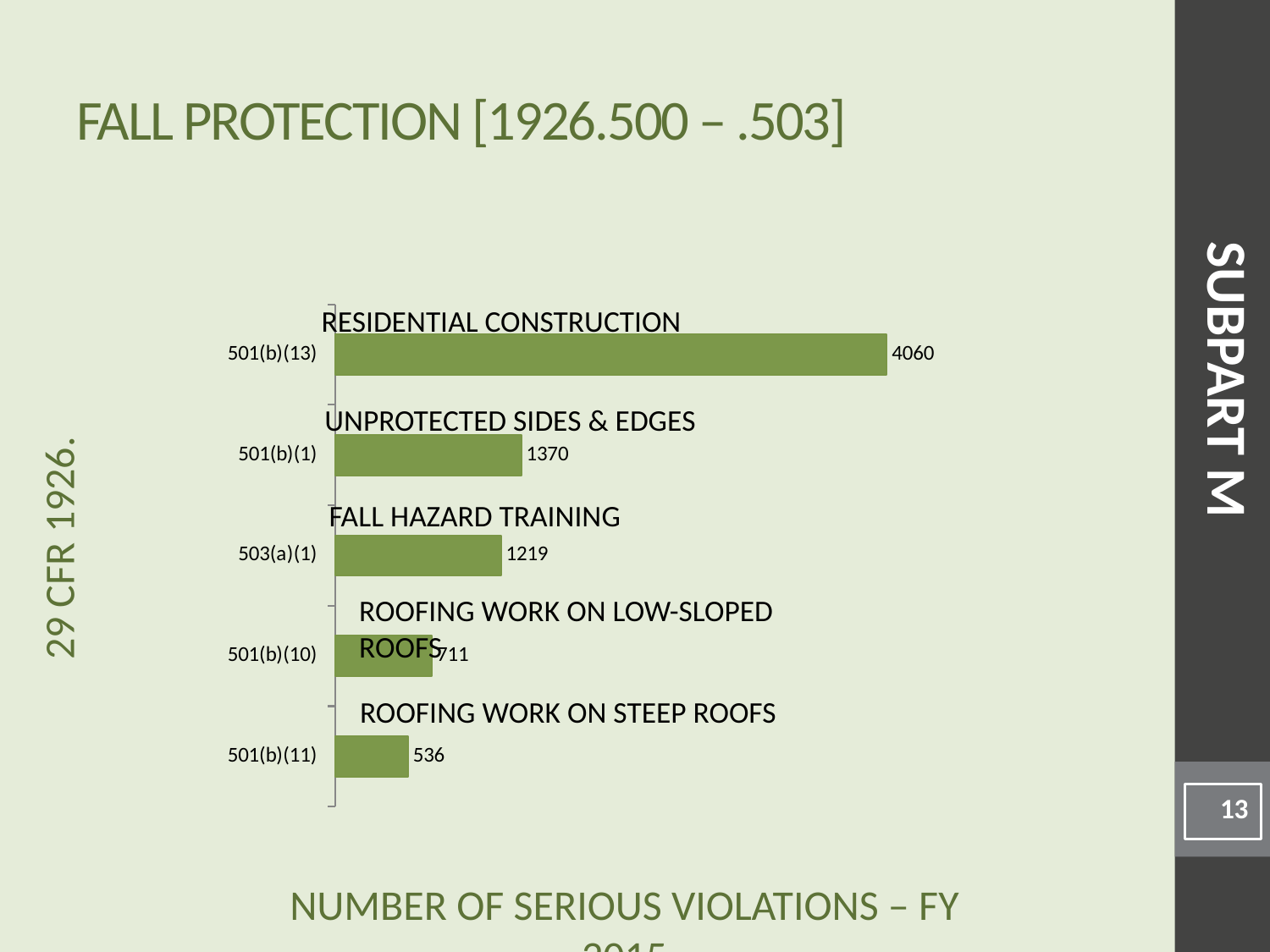

# Fall Protection [1926.500 – .503]

### Chart

| Category |  |
|---|---|
| 501(b)(11)  | 536.0 |
| 501(b)(10)  | 711.0 |
| 503(a)(1)  | 1219.0 |
| 501(b)(1)  | 1370.0 |
| 501(b)(13)  | 4060.0 |
Residential Construction
SUBPART M
Unprotected Sides & Edges
Fall Hazard Training
Roofing Work on Low-sloped Roofs
Roofing Work on Steep Roofs
13